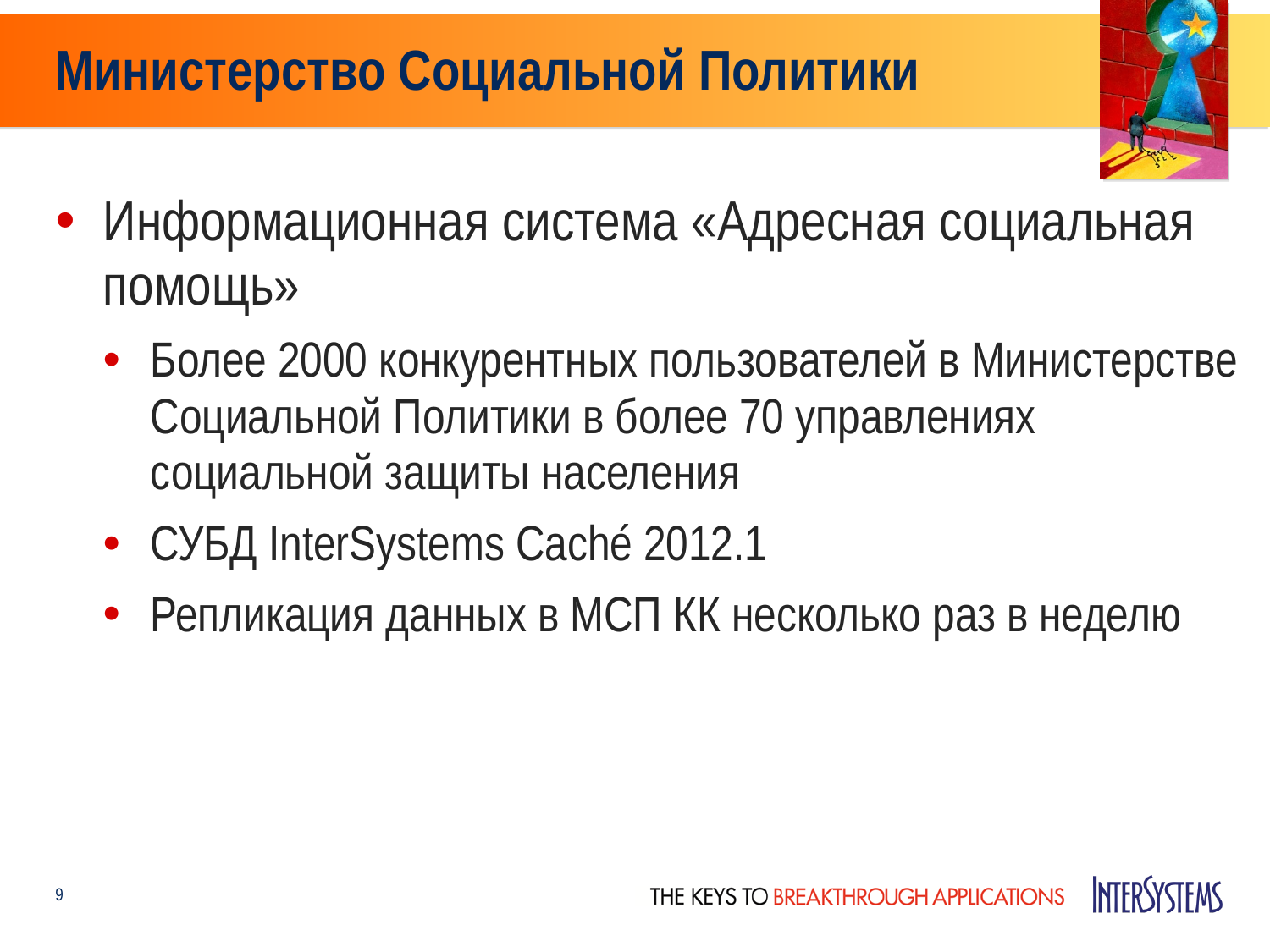

# Министерство Социальной Политики
Информационная система «Адресная социальная помощь»
Более 2000 конкурентных пользователей в Министерстве Социальной Политики в более 70 управлениях социальной защиты населения
СУБД InterSystems Caché 2012.1
Репликация данных в МСП КК несколько раз в неделю

9